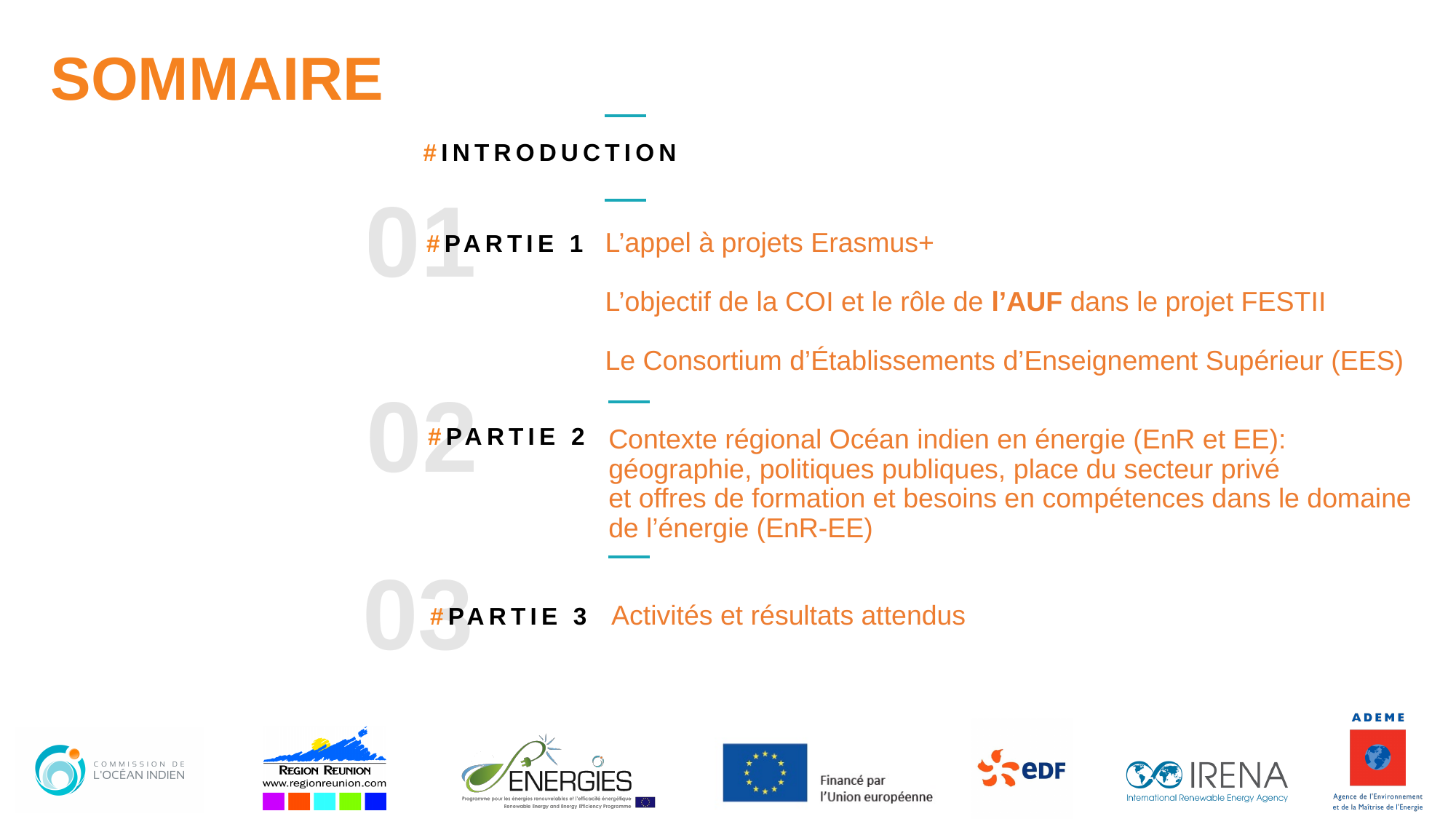

SOMMAIRE
#INTRODUCTION
01

L’appel à projets Erasmus+

L’objectif de la COI et le rôle de l’AUF dans le projet FESTII

Le Consortium d’Établissements d’Enseignement Supérieur (EES)
#PARTIE 1
02

Contexte régional Océan indien en énergie (EnR et EE):
géographie, politiques publiques, place du secteur privé
et offres de formation et besoins en compétences dans le domaine de l’énergie (EnR-EE)
#PARTIE 2
03

Activités et résultats attendus
#PARTIE 3